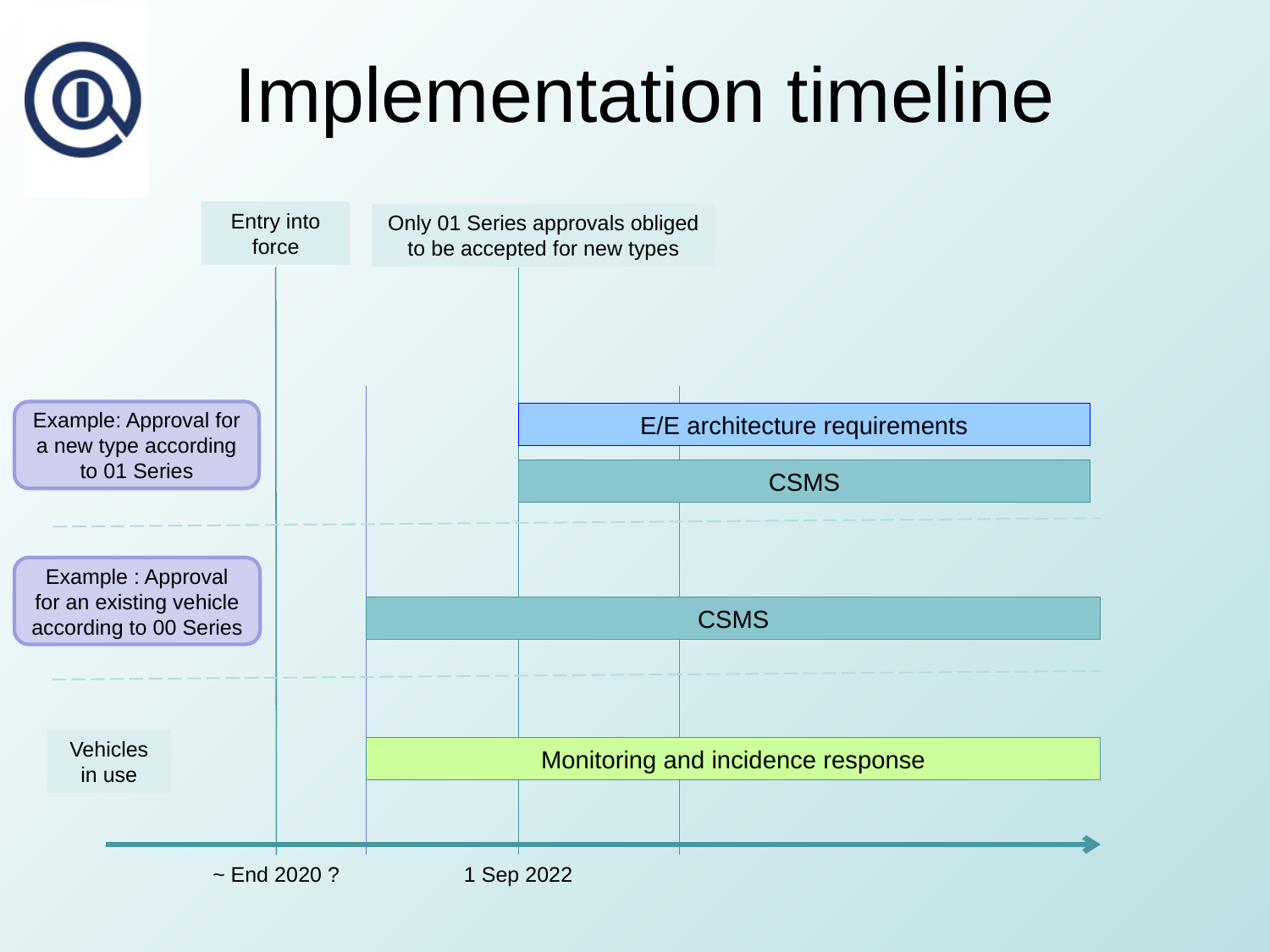

# Implementation timeline
Entry into force
Only 01 Series approvals obliged to be accepted for new types
Example: Approval for a new type according to 01 Series
E/E architecture requirements
CSMS
Example : Approval for an existing vehicle according to 00 Series
CSMS
Vehicles in use
Monitoring and incidence response
~ End 2020 ?
1 Sep 2022